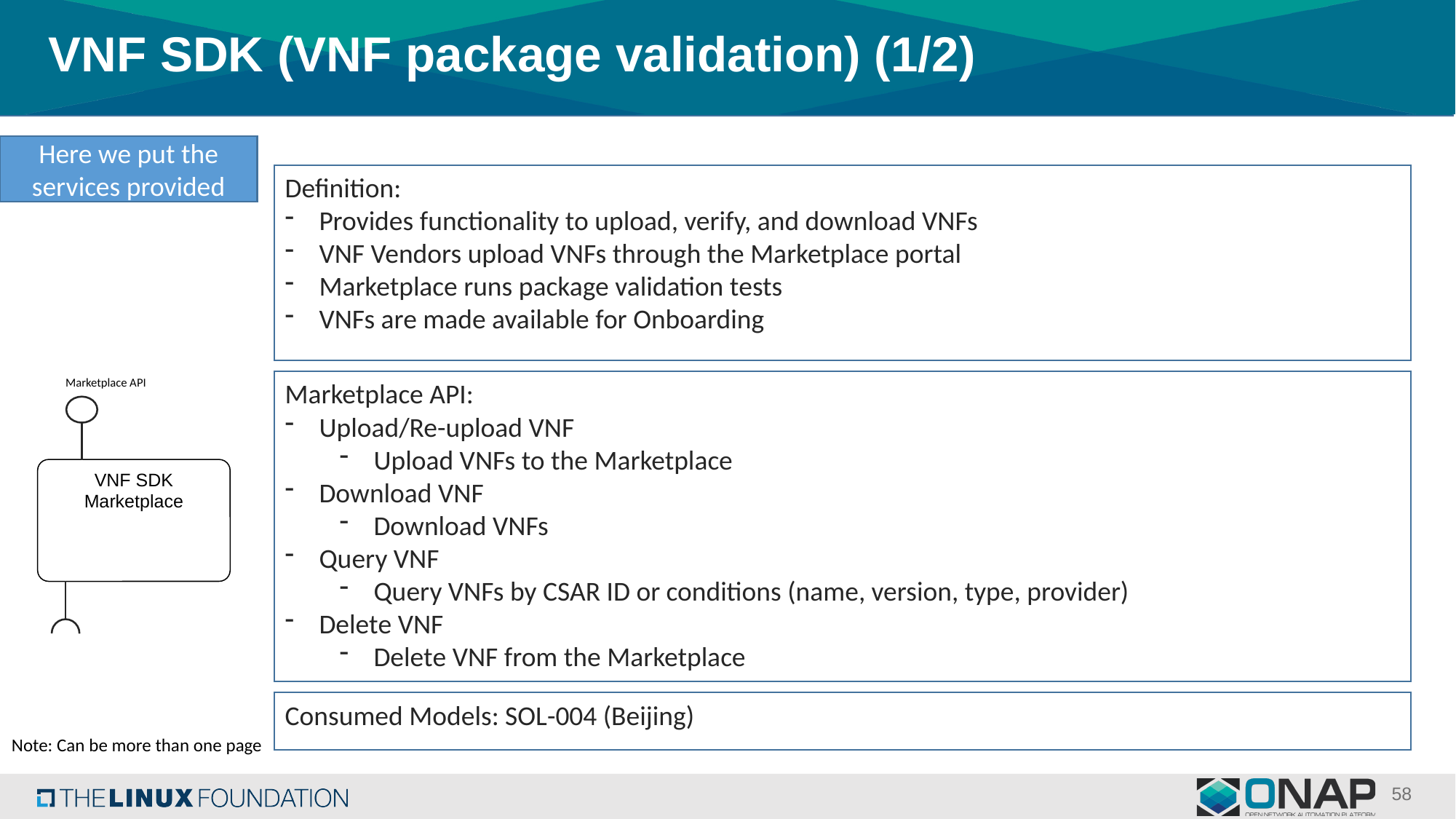

# VNF SDK (VNF package validation) (1/2)
Here we put the services provided
Definition:
Provides functionality to upload, verify, and download VNFs
VNF Vendors upload VNFs through the Marketplace portal
Marketplace runs package validation tests
VNFs are made available for Onboarding
Marketplace API
Marketplace API:
Upload/Re-upload VNF
Upload VNFs to the Marketplace
Download VNF
Download VNFs
Query VNF
Query VNFs by CSAR ID or conditions (name, version, type, provider)
Delete VNF
Delete VNF from the Marketplace

VNF SDK Marketplace

Consumed Models: SOL-004 (Beijing)
Note: Can be more than one page
58